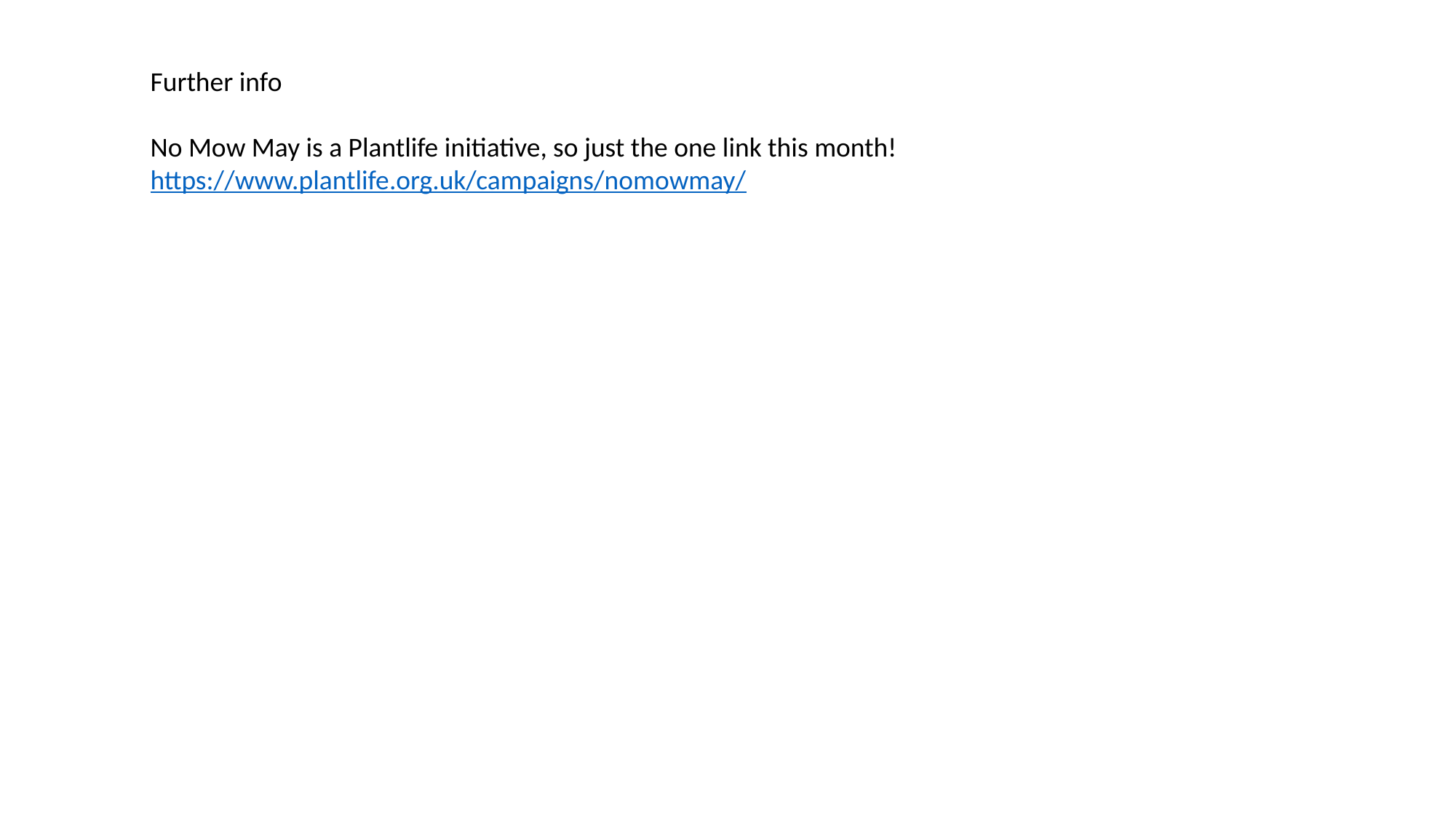

Further info

No Mow May is a Plantlife initiative, so just the one link this month! https://www.plantlife.org.uk/campaigns/nomowmay/